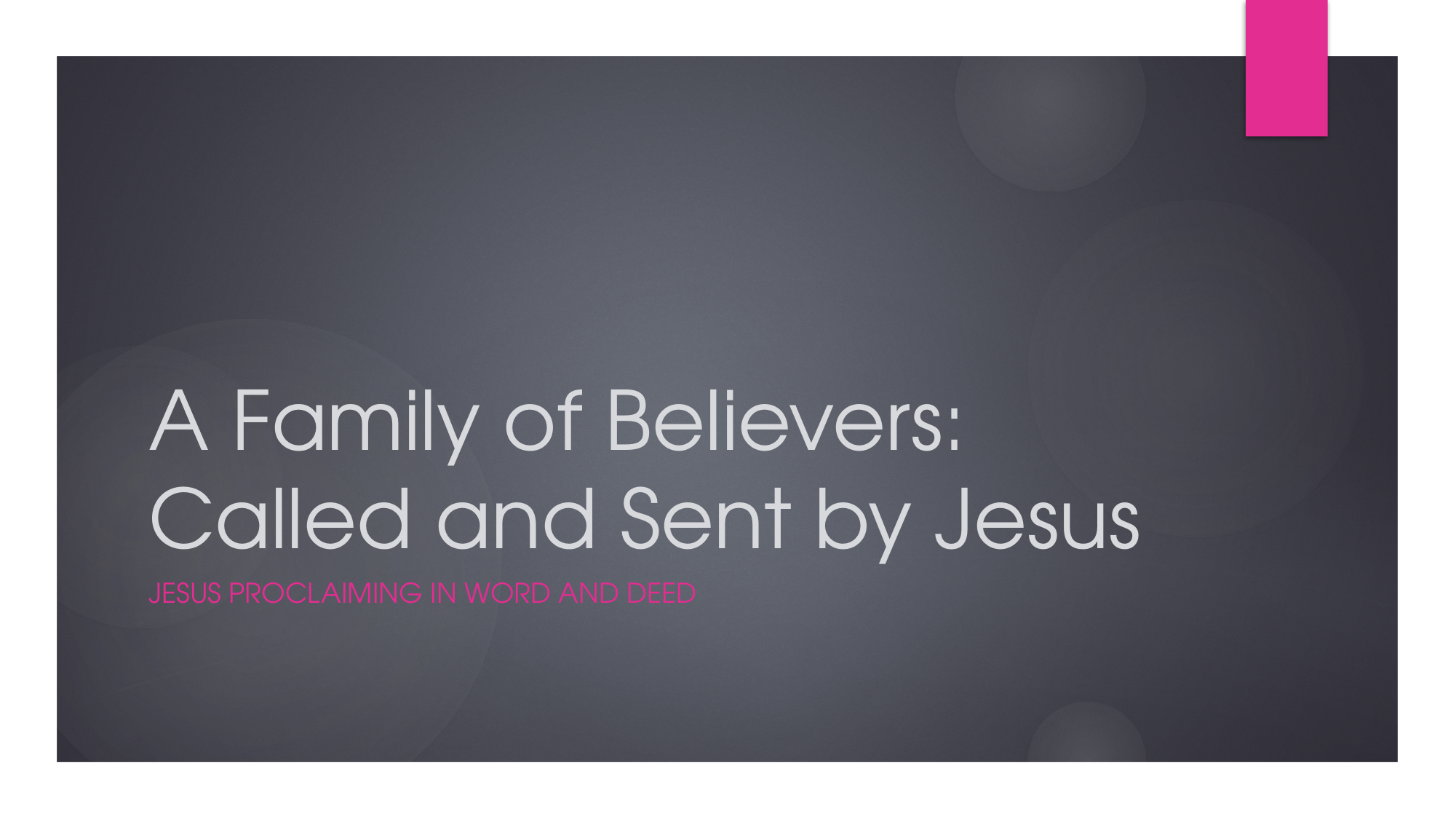

# A Family of Believers: Called and Sent by Jesus
Jesus proclaiming in Word and Deed